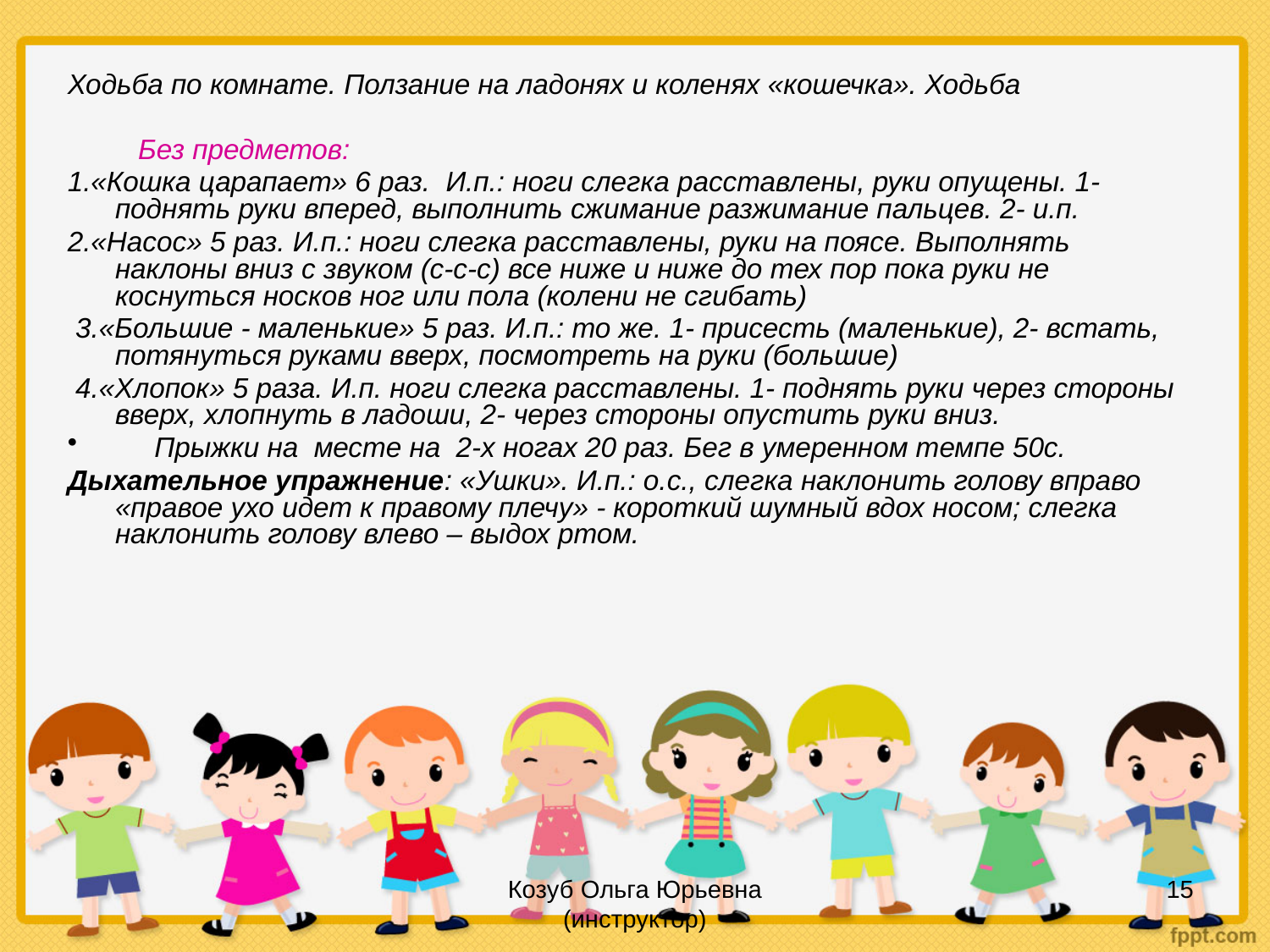

Ходьба по комнате. Ползание на ладонях и коленях «кошечка». Ходьба

         Без предметов:
1.«Кошка царапает» 6 раз.  И.п.: ноги слегка расставлены, руки опущены. 1- поднять руки вперед, выполнить сжимание разжимание пальцев. 2- и.п.
2.«Насос» 5 раз. И.п.: ноги слегка расставлены, руки на поясе. Выполнять наклоны вниз с звуком (с-с-с) все ниже и ниже до тех пор пока руки не коснуться носков ног или пола (колени не сгибать)
 3.«Большие - маленькие» 5 раз. И.п.: то же. 1- присесть (маленькие), 2- встать, потянуться руками вверх, посмотреть на руки (большие)
 4.«Хлопок» 5 раза. И.п. ноги слегка расставлены. 1- поднять руки через стороны вверх, хлопнуть в ладоши, 2- через стороны опустить руки вниз.
     Прыжки на  месте на  2-х ногах 20 раз. Бег в умеренном темпе 50с.
Дыхательное упражнение: «Ушки». И.п.: о.с., слегка наклонить голову вправо «правое ухо идет к правому плечу» - короткий шумный вдох носом; слегка наклонить голову влево – выдох ртом.

Козуб Ольга Юрьевна (инструктор)
15